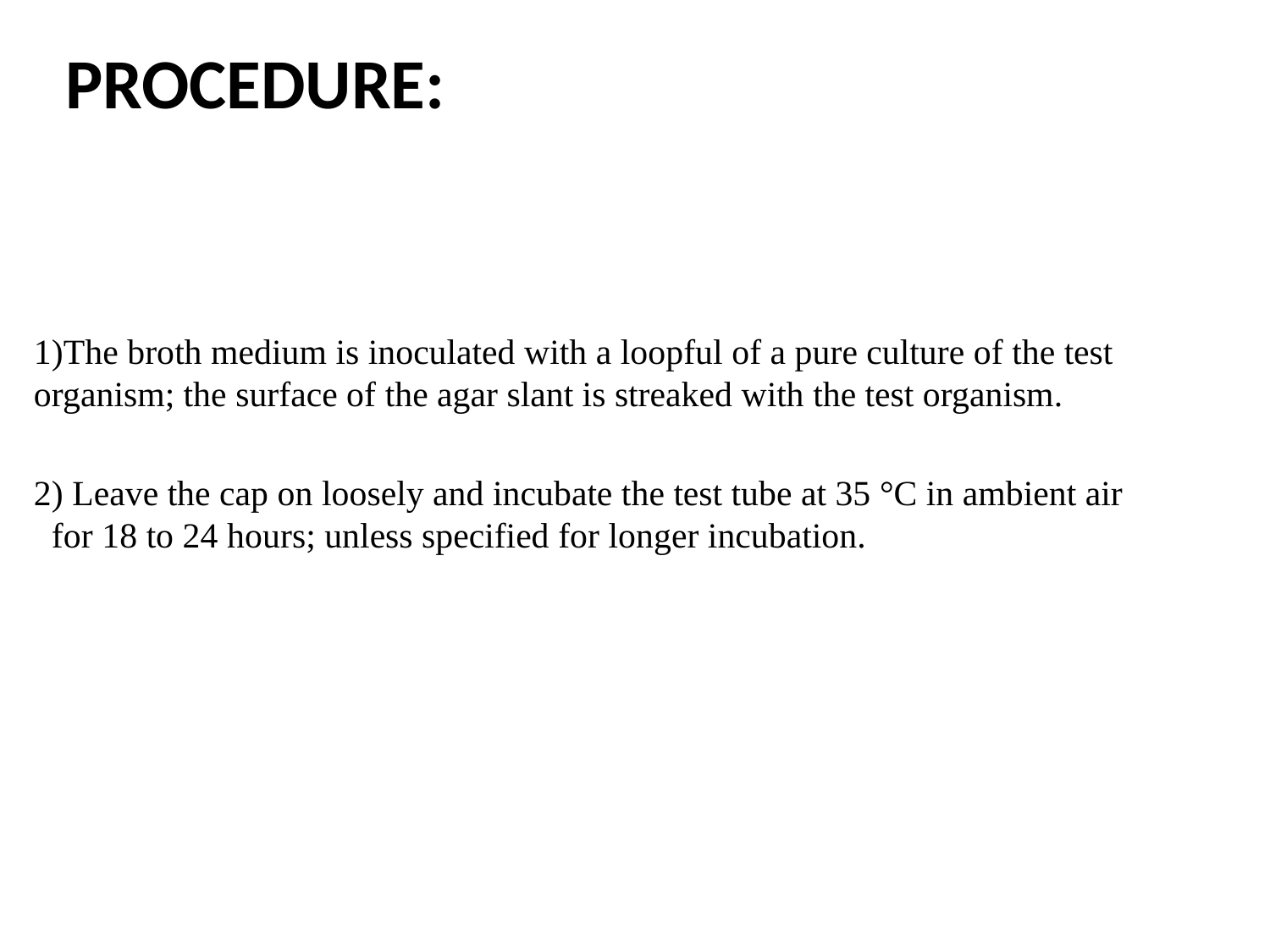

# Procedure:
1)The broth medium is inoculated with a loopful of a pure culture of the test organism; the surface of the agar slant is streaked with the test organism.

2) Leave the cap on loosely and incubate the test tube at 35 °C in ambient air    for 18 to 24 hours; unless specified for longer incubation.